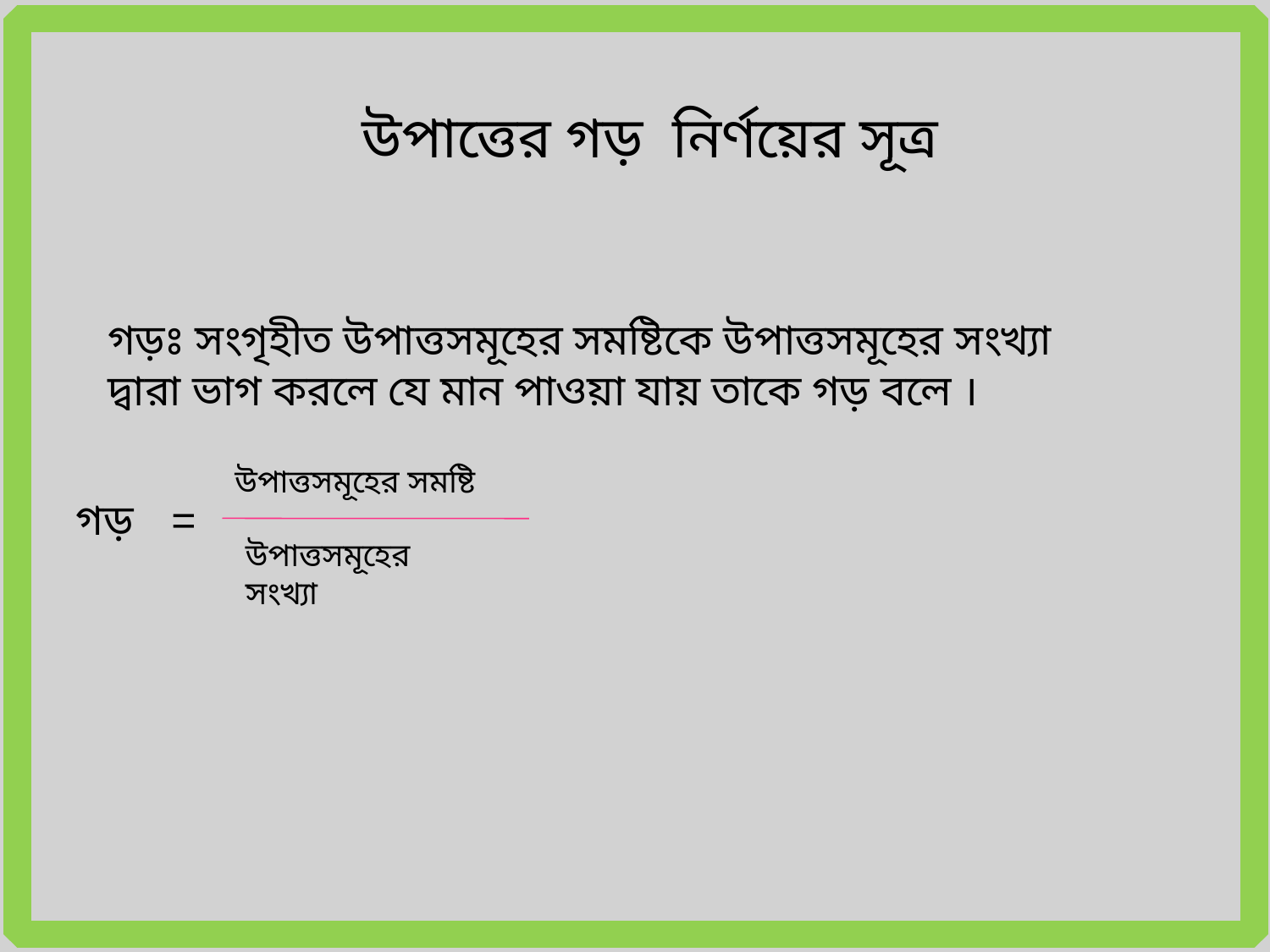

উপাত্তের গড়  নির্ণয়ের সূত্র
গড়ঃ সংগৃহীত উপাত্তসমূহের সমষ্টিকে উপাত্তসমূহের সংখ্যা দ্বারা ভাগ করলে যে মান পাওয়া যায় তাকে গড় বলে ।
উপাত্তসমূহের সমষ্টি
গড়
=
উপাত্তসমূহের সংখ্যা